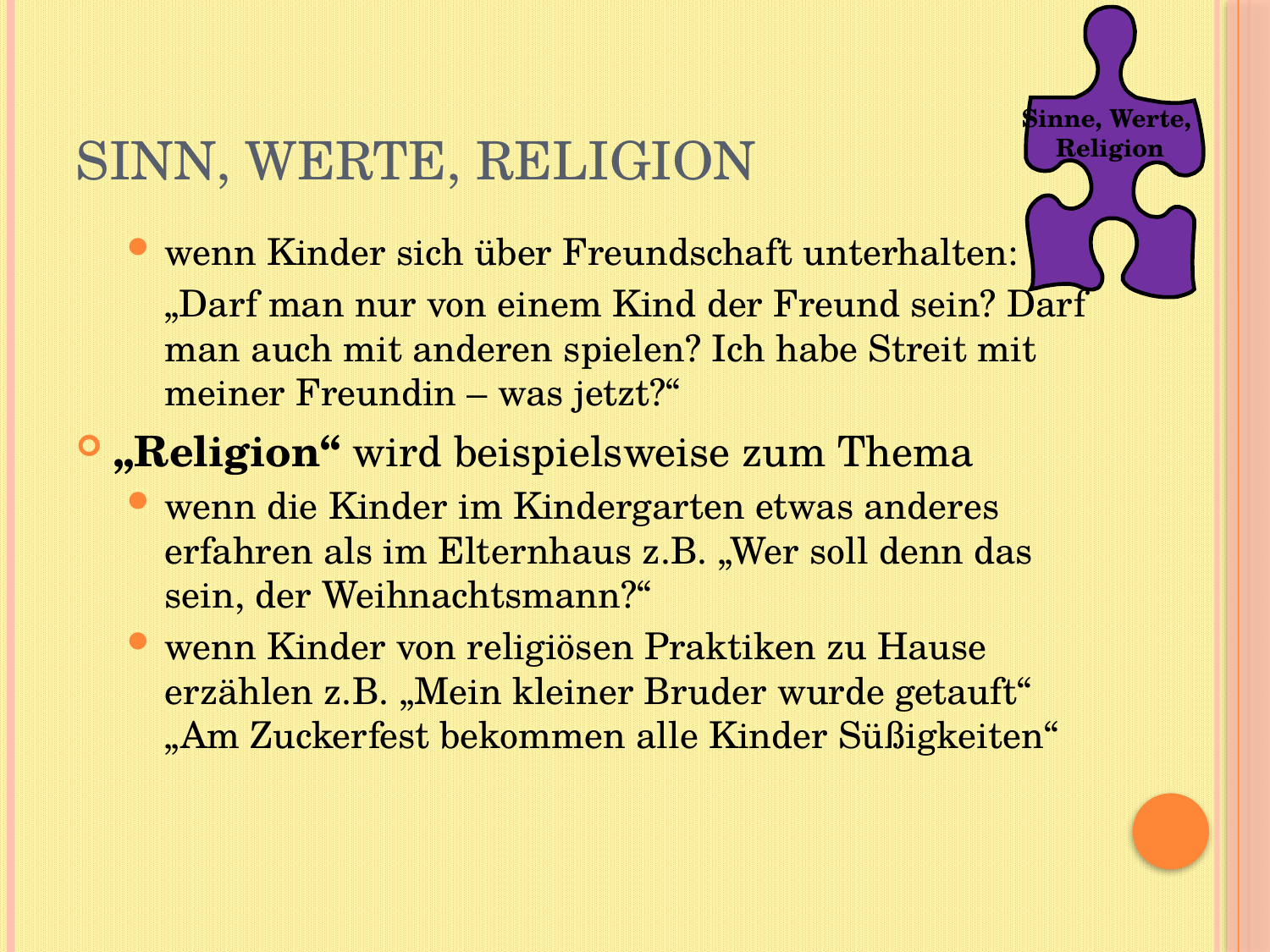

Sinne, Werte,
Religion
# Sinn, Werte, Religion
wenn Kinder sich über Freundschaft unterhalten:
	„Darf man nur von einem Kind der Freund sein? Darf man auch mit anderen spielen? Ich habe Streit mit meiner Freundin – was jetzt?“
„Religion“ wird beispielsweise zum Thema
wenn die Kinder im Kindergarten etwas anderes erfahren als im Elternhaus z.B. „Wer soll denn das sein, der Weihnachtsmann?“
wenn Kinder von religiösen Praktiken zu Hause erzählen z.B. „Mein kleiner Bruder wurde getauft“ „Am Zuckerfest bekommen alle Kinder Süßigkeiten“